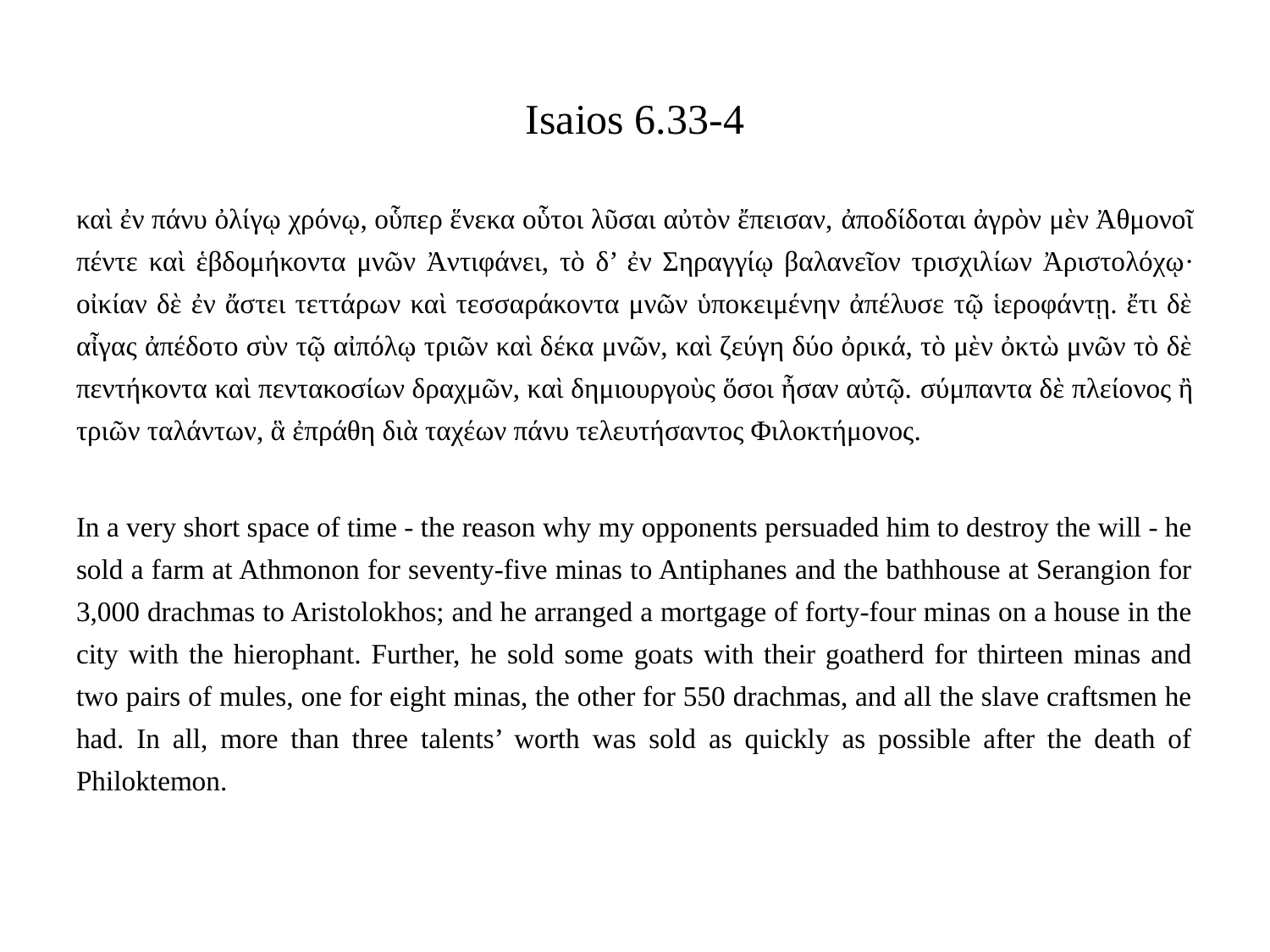

# Isaios 6.33-4
καὶ ἐν πάνυ ὀλίγῳ χρόνῳ, οὗπερ ἕνεκα οὗτοι λῦσαι αὐτὸν ἔπεισαν, ἀποδίδοται ἀγρὸν μὲν Ἀθμονοῖ πέντε καὶ ἑβδομήκοντα μνῶν Ἀντιφάνει, τὸ δ’ ἐν Σηραγγίῳ βαλανεῖον τρισχιλίων Ἀριστολόχῳ· οἰκίαν δὲ ἐν ἄστει τεττάρων καὶ τεσσαράκοντα μνῶν ὑποκειμένην ἀπέλυσε τῷ ἱεροφάντῃ. ἔτι δὲ αἶγας ἀπέδοτο σὺν τῷ αἰπόλῳ τριῶν καὶ δέκα μνῶν, καὶ ζεύγη δύο ὀρικά, τὸ μὲν ὀκτὼ μνῶν τὸ δὲ πεντήκοντα καὶ πεντακοσίων δραχμῶν, καὶ δημιουργοὺς ὅσοι ἦσαν αὐτῷ. σύμπαντα δὲ πλείονος ἢ τριῶν ταλάντων, ἃ ἐπράθη διὰ ταχέων πάνυ τελευτήσαντος Φιλοκτήμονος.

In a very short space of time - the reason why my opponents persuaded him to destroy the will - he sold a farm at Athmonon for seventy-five minas to Antiphanes and the bathhouse at Serangion for 3,000 drachmas to Aristolokhos; and he arranged a mortgage of forty-four minas on a house in the city with the hierophant. Further, he sold some goats with their goatherd for thirteen minas and two pairs of mules, one for eight minas, the other for 550 drachmas, and all the slave craftsmen he had. In all, more than three talents’ worth was sold as quickly as possible after the death of Philoktemon.